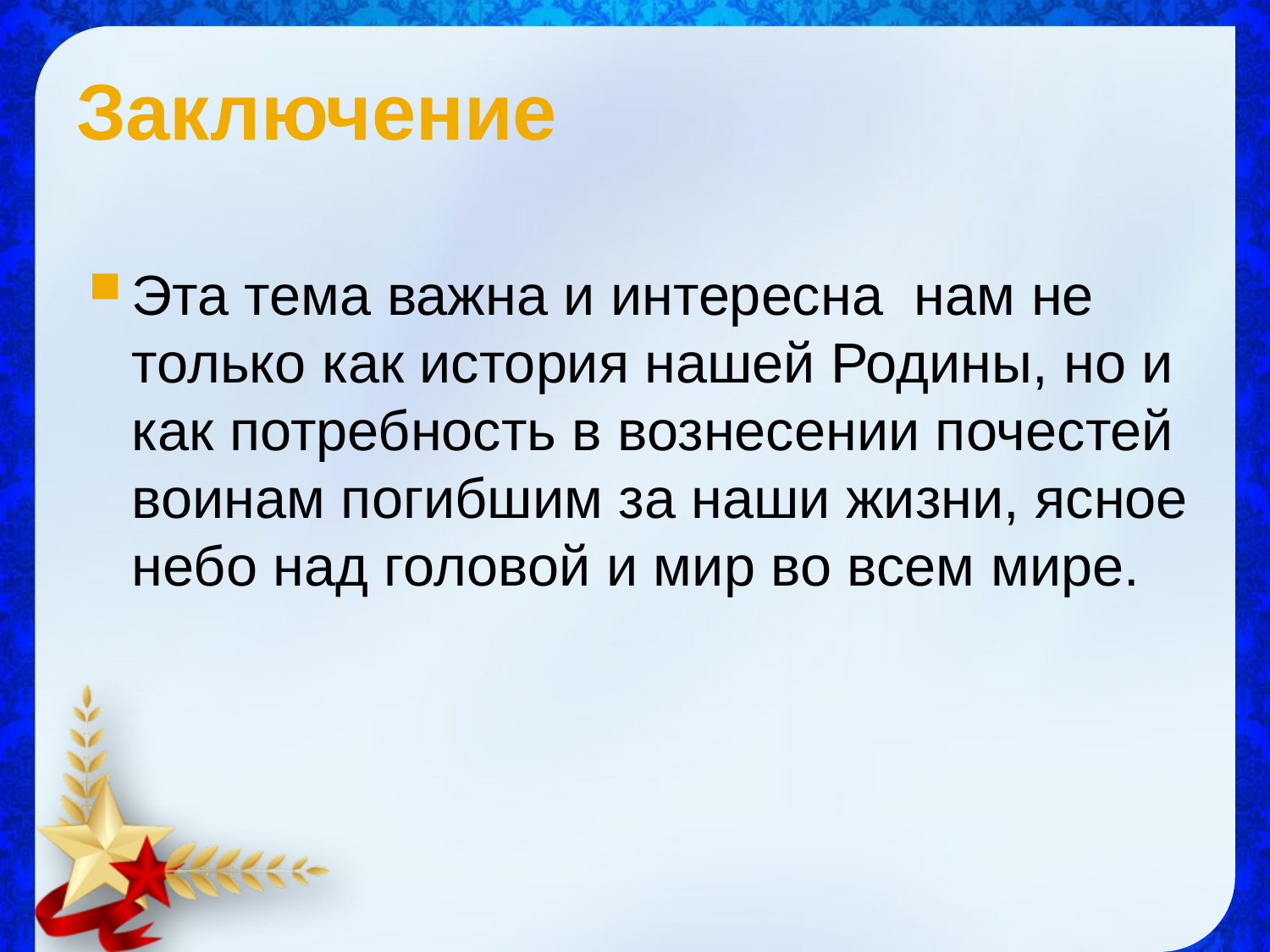

# Заключение
Эта тема важна и интересна  нам не только как история нашей Родины, но и как потребность в вознесении почестей воинам погибшим за наши жизни, ясное небо над головой и мир во всем мире.